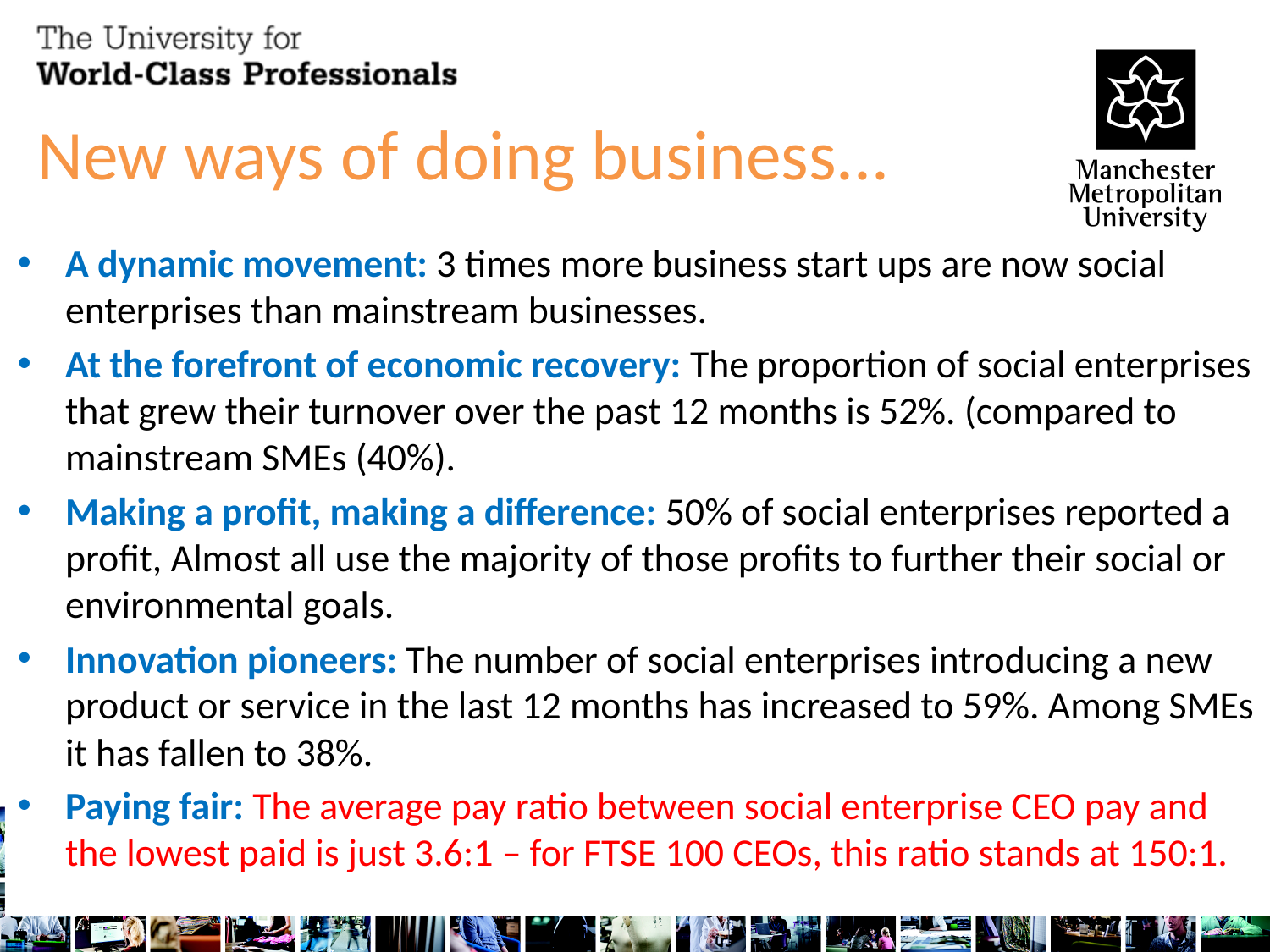

# New ways of doing business...
A dynamic movement: 3 times more business start ups are now social enterprises than mainstream businesses.
At the forefront of economic recovery: The proportion of social enterprises that grew their turnover over the past 12 months is 52%. (compared to mainstream SMEs (40%).
Making a profit, making a difference: 50% of social enterprises reported a profit, Almost all use the majority of those profits to further their social or environmental goals.
Innovation pioneers: The number of social enterprises introducing a new product or service in the last 12 months has increased to 59%. Among SMEs it has fallen to 38%.
Paying fair: The average pay ratio between social enterprise CEO pay and the lowest paid is just 3.6:1 – for FTSE 100 CEOs, this ratio stands at 150:1.